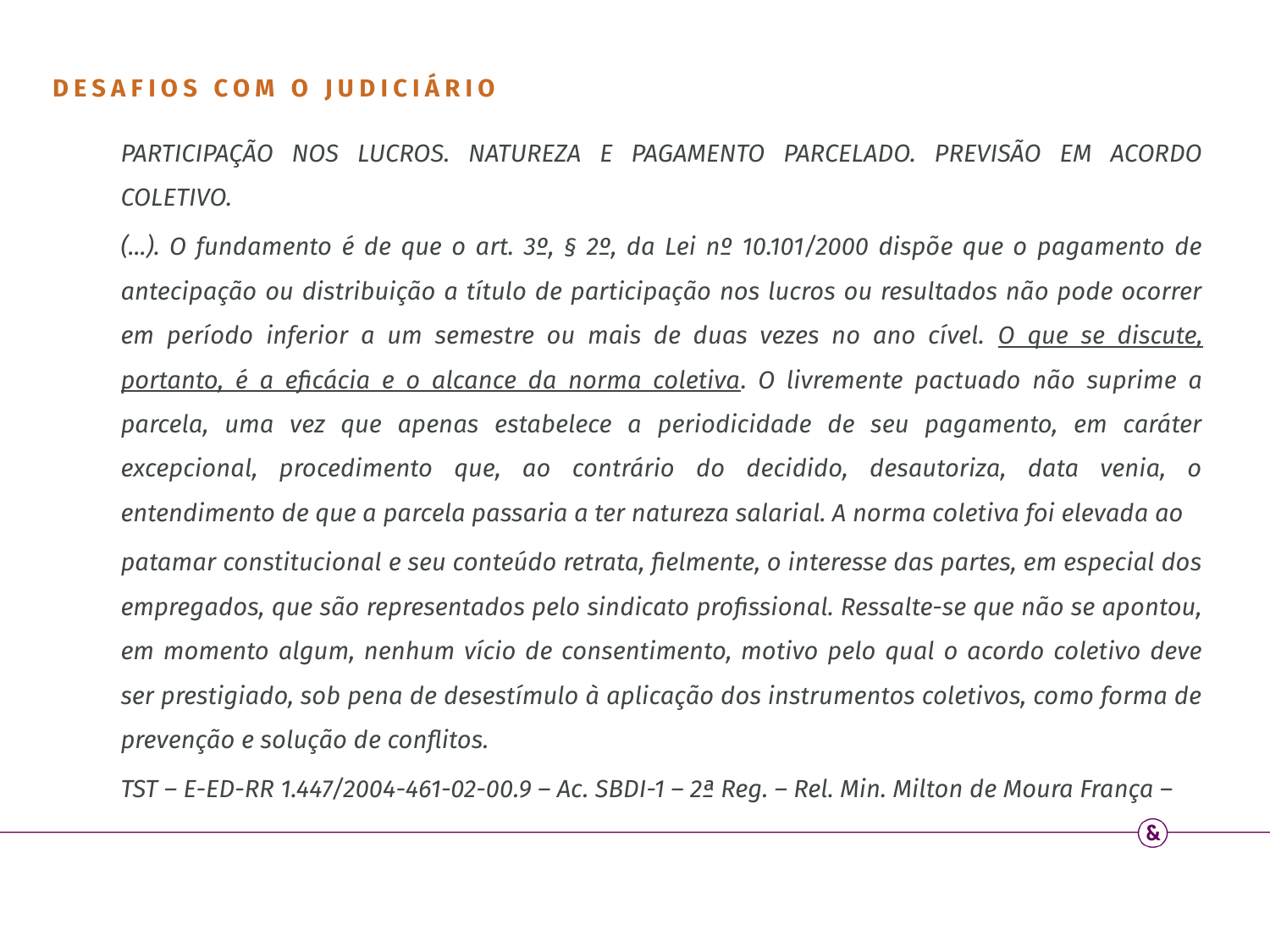

DESAFIOS COM O JUDICIÁRIO
PARTICIPAÇÃO NOS LUCROS. NATUREZA E PAGAMENTO PARCELADO. PREVISÃO EM ACORDO COLETIVO.
(...). O fundamento é de que o art. 3º, § 2º, da Lei nº 10.101/2000 dispõe que o pagamento de antecipação ou distribuição a título de participação nos lucros ou resultados não pode ocorrer em período inferior a um semestre ou mais de duas vezes no ano cível. O que se discute, portanto, é a eficácia e o alcance da norma coletiva. O livremente pactuado não suprime a parcela, uma vez que apenas estabelece a periodicidade de seu pagamento, em caráter excepcional, procedimento que, ao contrário do decidido, desautoriza, data venia, o entendimento de que a parcela passaria a ter natureza salarial. A norma coletiva foi elevada ao
patamar constitucional e seu conteúdo retrata, fielmente, o interesse das partes, em especial dos empregados, que são representados pelo sindicato profissional. Ressalte-se que não se apontou, em momento algum, nenhum vício de consentimento, motivo pelo qual o acordo coletivo deve ser prestigiado, sob pena de desestímulo à aplicação dos instrumentos coletivos, como forma de prevenção e solução de conflitos.
TST – E-ED-RR 1.447/2004-461-02-00.9 – Ac. SBDI-1 – 2ª Reg. – Rel. Min. Milton de Moura França –